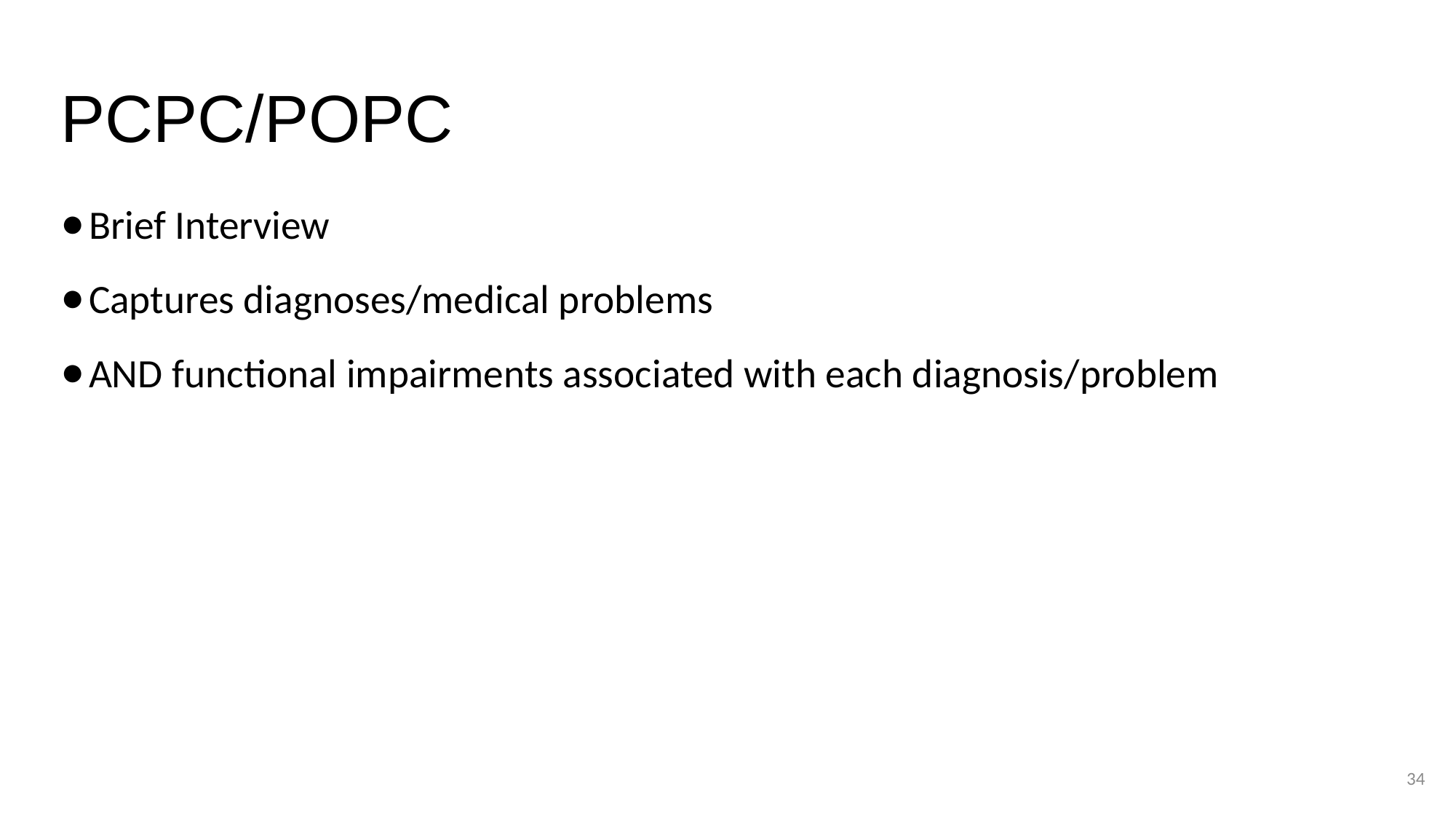

# PCPC/POPC
Brief Interview
Captures diagnoses/medical problems
AND functional impairments associated with each diagnosis/problem
34